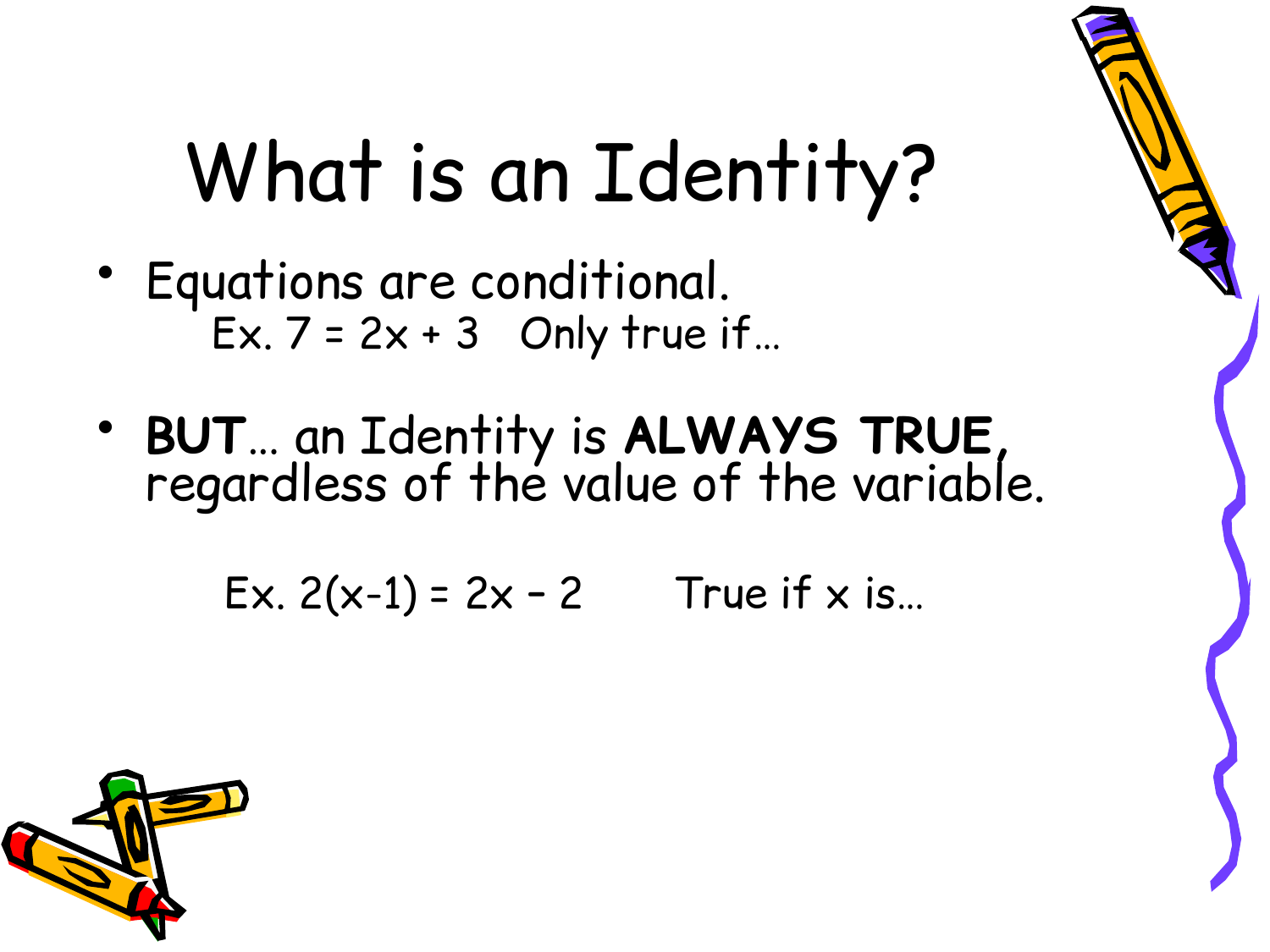

# What is an Identity?
Equations are conditional.
    Ex. 7 = 2x + 3   Only true if…

BUT… an Identity is ALWAYS TRUE, regardless of the value of the variable.

     Ex. 2(x-1) = 2x – 2       True if x is…